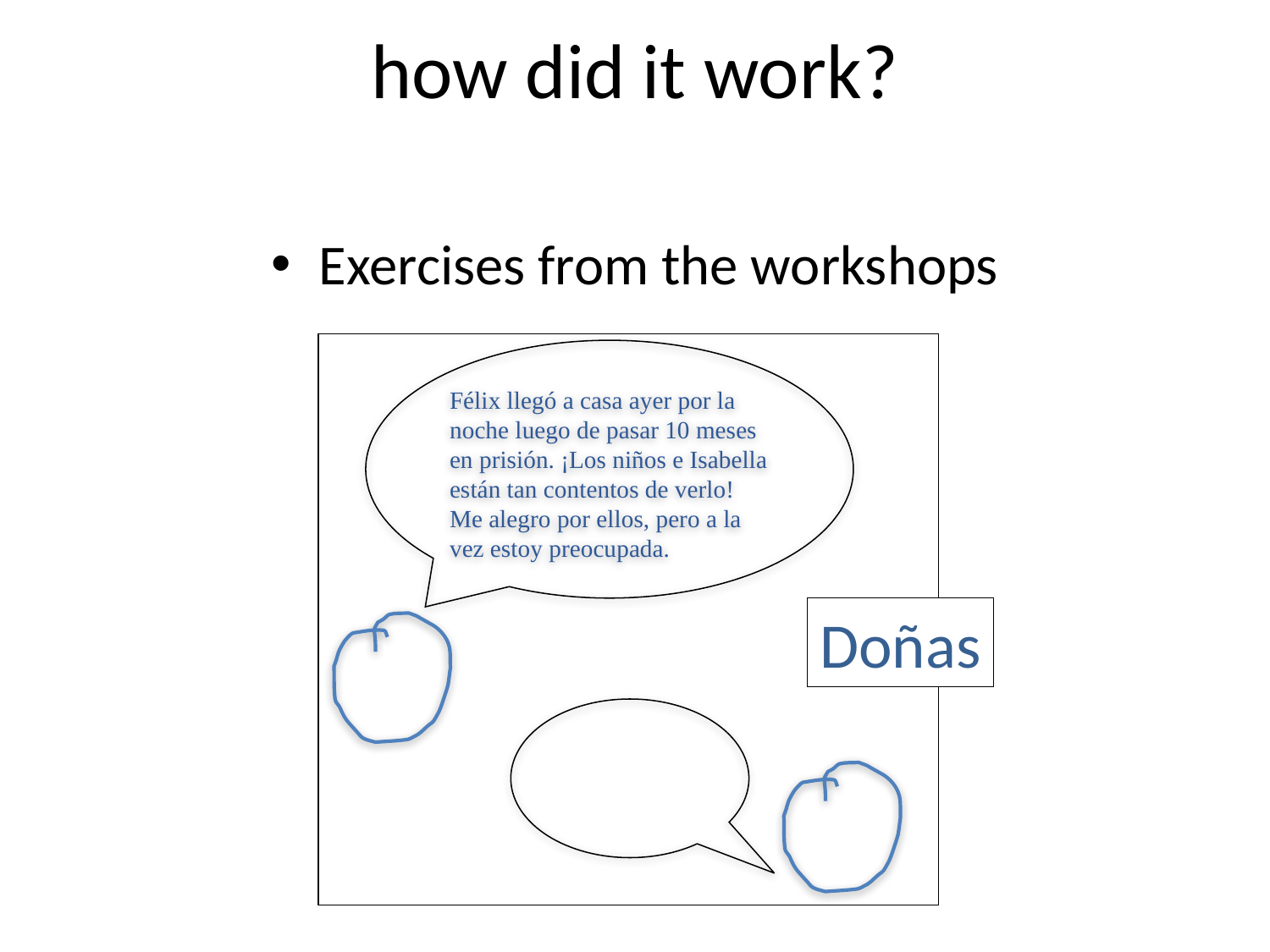

# how did it work?
Exercises from the workshops

Félix llegó a casa ayer por la noche luego de pasar 10 meses en prisión. ¡Los niños e Isabella están tan contentos de verlo! Me alegro por ellos, pero a la vez estoy preocupada.

Doñas